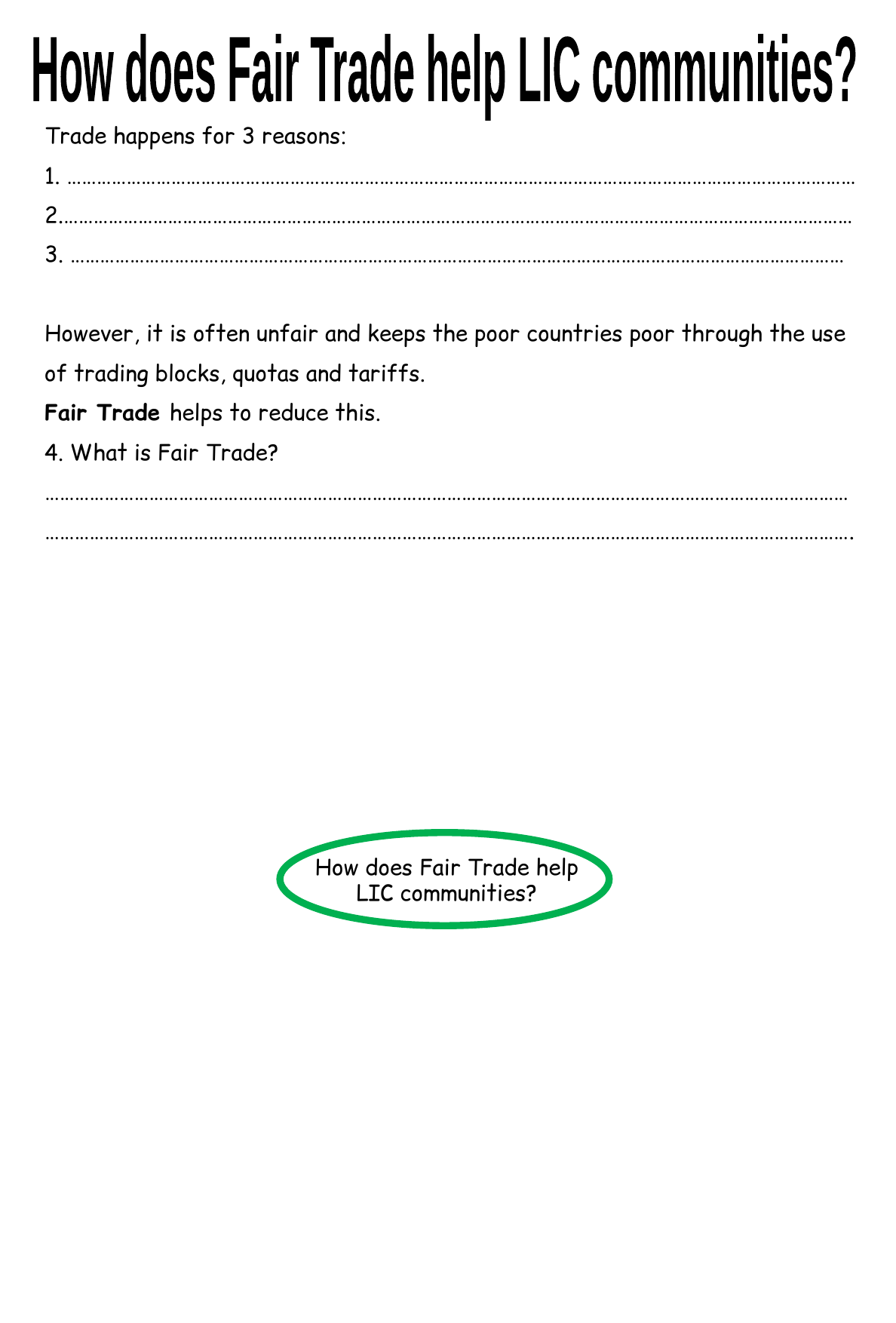

How does Fair Trade help LIC communities?
Trade happens for 3 reasons:
1. ……………………………………………………………………………………………………………………………………………
2.……………………………………………………………………………………………………………………………………………
3. …………………………………………………………………………………………………………………………………………

However, it is often unfair and keeps the poor countries poor through the use of trading blocks, quotas and tariffs.
Fair Trade helps to reduce this.
4. What is Fair Trade?
……………………………………………………………………………………………………………………………………………………………………………………………………………………………………………………………………………………………….

How does Fair Trade help LIC communities?